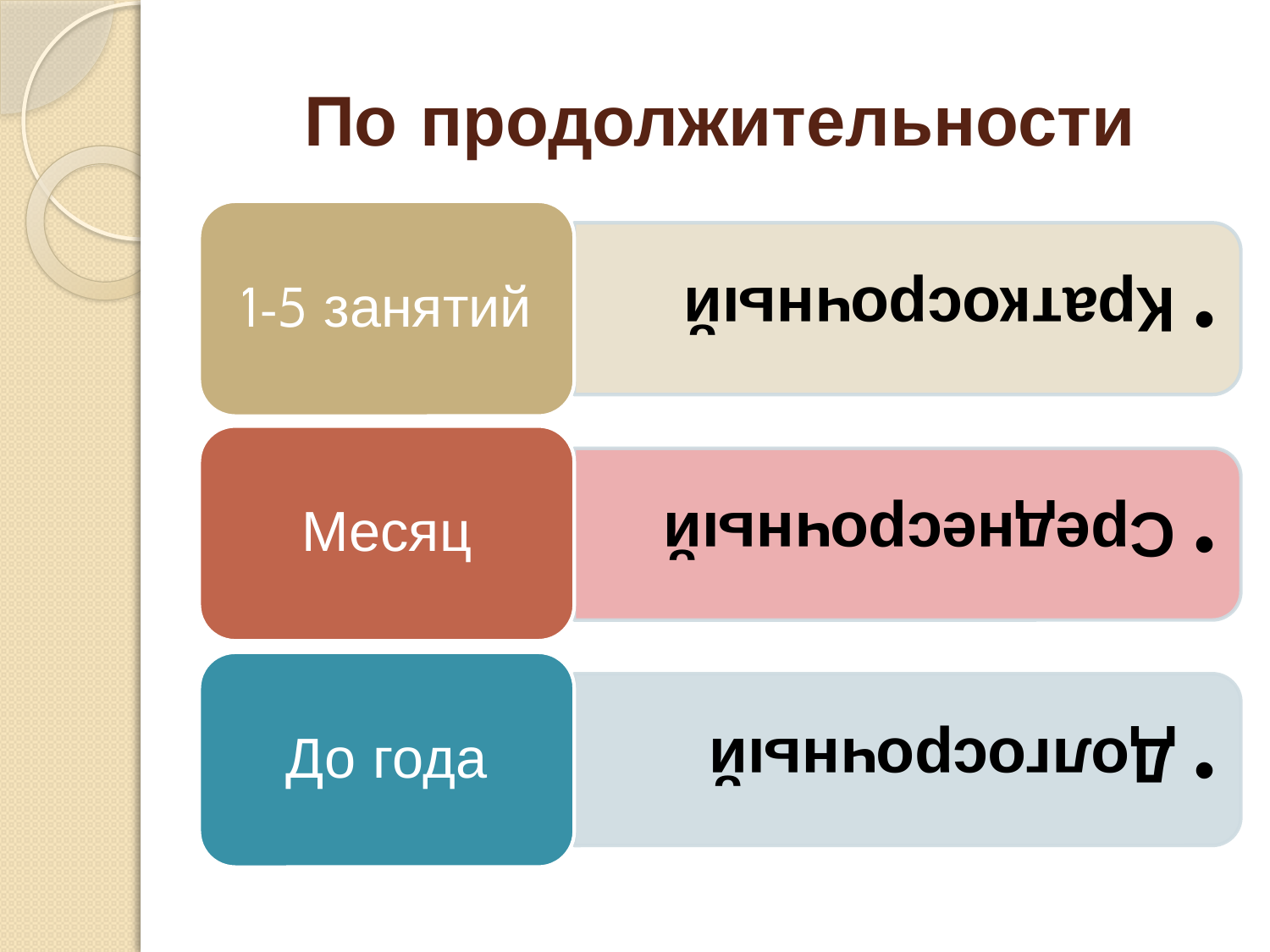

# По продолжительности
Краткосрочный
1-5 занятий
Среднесрочный
Месяц
Долгосрочный
До года